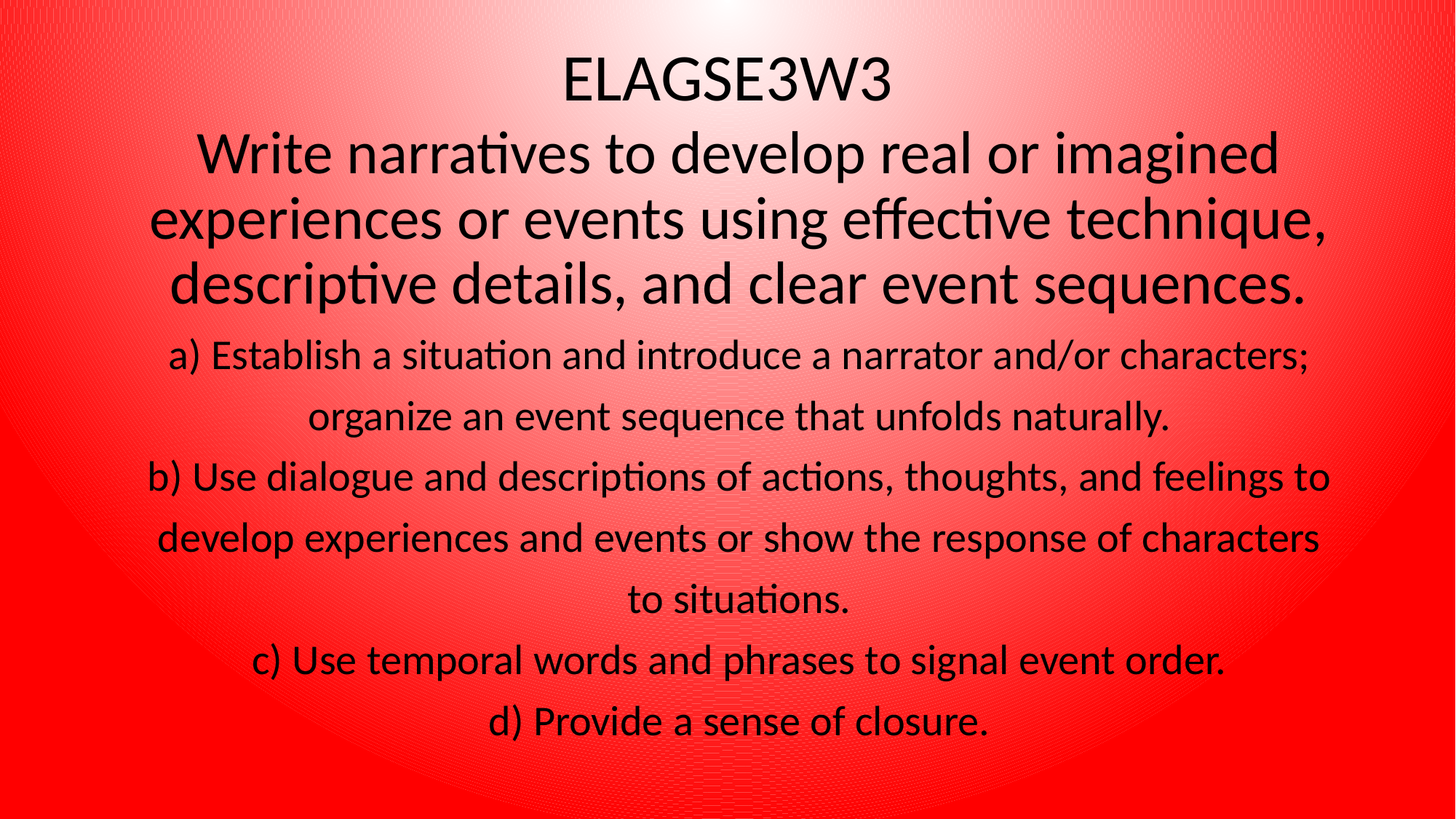

# ELAGSE3W3
Write narratives to develop real or imagined experiences or events using effective technique, descriptive details, and clear event sequences.
a) Establish a situation and introduce a narrator and/or characters;
organize an event sequence that unfolds naturally.
b) Use dialogue and descriptions of actions, thoughts, and feelings to
develop experiences and events or show the response of characters
to situations.
c) Use temporal words and phrases to signal event order.
d) Provide a sense of closure.